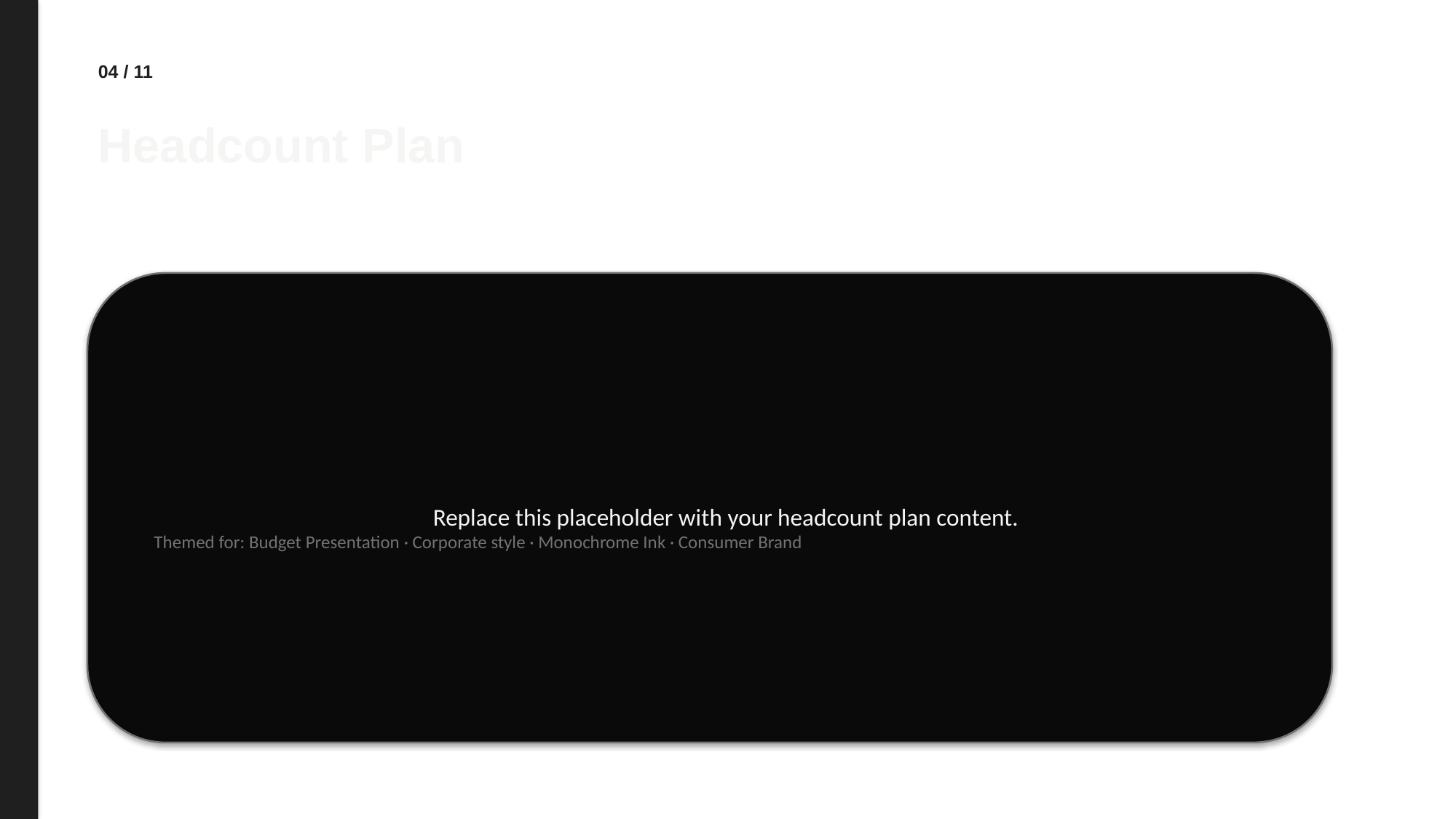

04 / 11
Headcount Plan
Replace this placeholder with your headcount plan content.
Themed for: Budget Presentation · Corporate style · Monochrome Ink · Consumer Brand